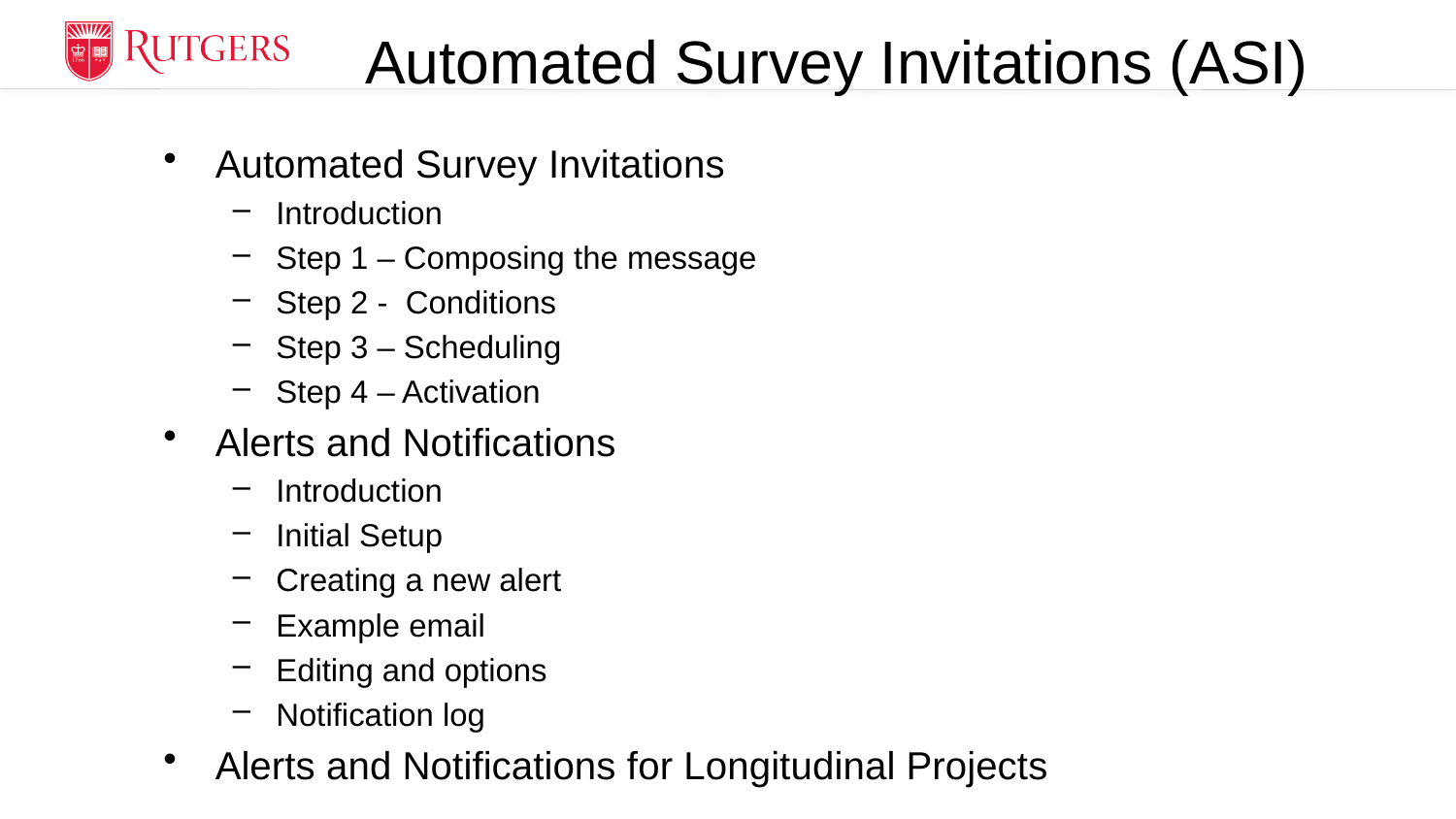

# Automated Survey Invitations (ASI)
Automated Survey Invitations
Introduction
Step 1 – Composing the message
Step 2 -  Conditions
Step 3 – Scheduling
Step 4 – Activation
Alerts and Notifications
Introduction
Initial Setup
Creating a new alert
Example email
Editing and options
Notification log
Alerts and Notifications for Longitudinal Projects